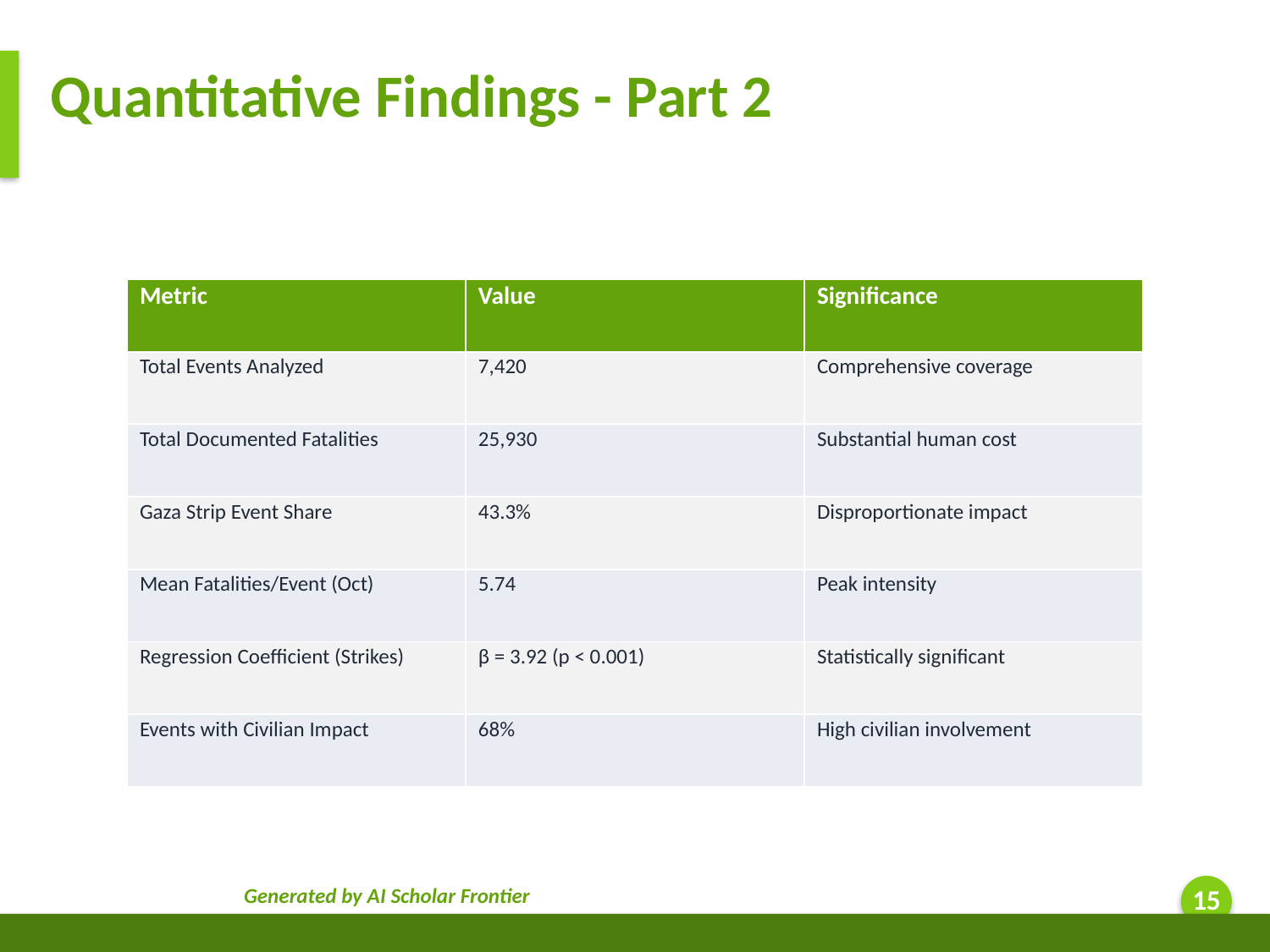

Quantitative Findings - Part 2
| Metric | Value | Significance |
| --- | --- | --- |
| Total Events Analyzed | 7,420 | Comprehensive coverage |
| Total Documented Fatalities | 25,930 | Substantial human cost |
| Gaza Strip Event Share | 43.3% | Disproportionate impact |
| Mean Fatalities/Event (Oct) | 5.74 | Peak intensity |
| Regression Coefficient (Strikes) | β = 3.92 (p < 0.001) | Statistically significant |
| Events with Civilian Impact | 68% | High civilian involvement |
Generated by AI Scholar Frontier

15